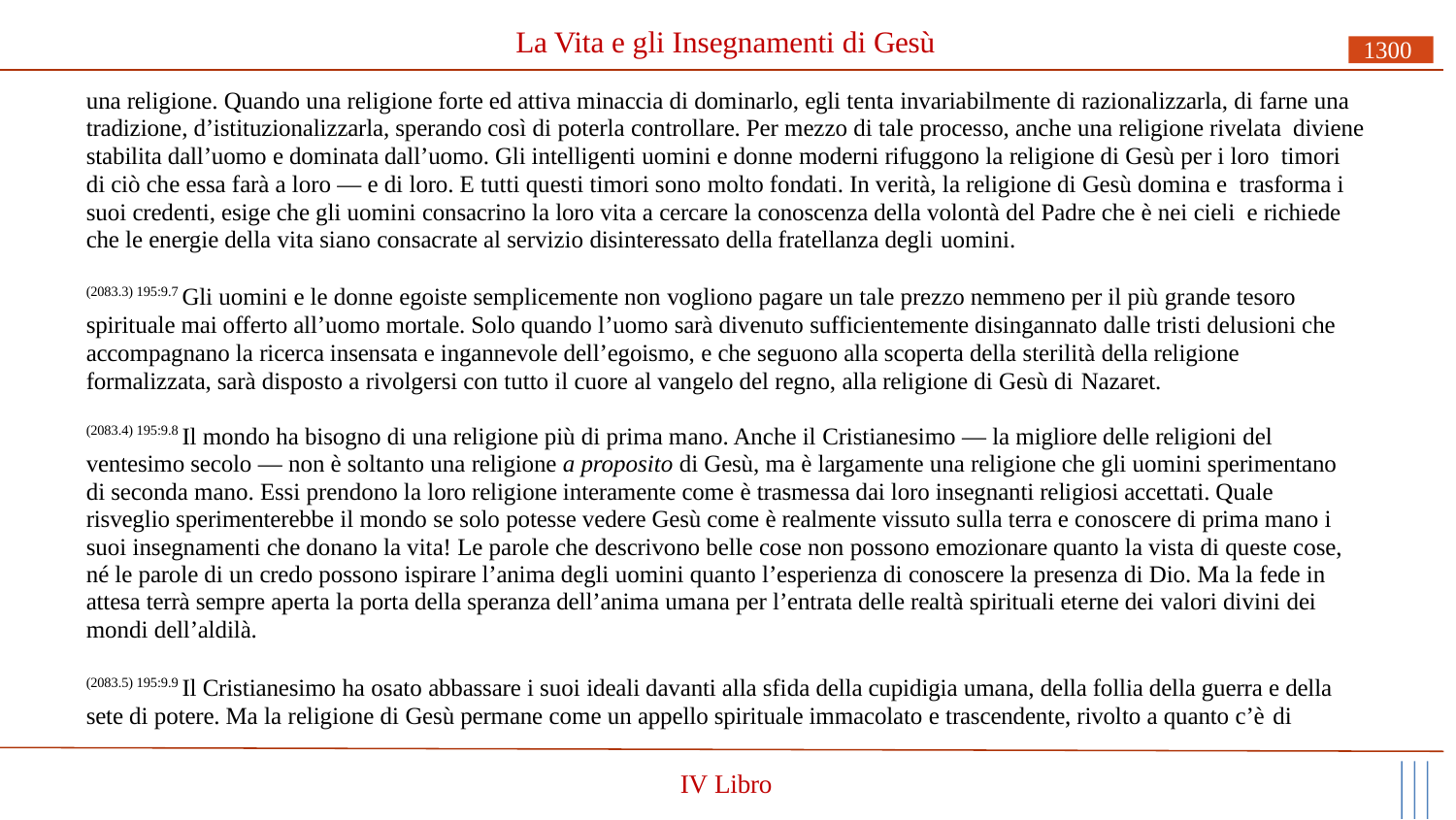

# La Vita e gli Insegnamenti di Gesù
1300

una religione. Quando una religione forte ed attiva minaccia di dominarlo, egli tenta invariabilmente di razionalizzarla, di farne una  tradizione, d’istituzionalizzarla, sperando così di poterla controllare. Per mezzo di tale processo, anche una religione rivelata  diviene stabilita dall’uomo e dominata dall’uomo. Gli intelligenti uomini e donne moderni rifuggono la religione di Gesù per i loro  timori di ciò che essa farà a loro — e di loro. E tutti questi timori sono molto fondati. In verità, la religione di Gesù domina e  trasforma i suoi credenti, esige che gli uomini consacrino la loro vita a cercare la conoscenza della volontà del Padre che è nei cieli  e richiede che le energie della vita siano consacrate al servizio disinteressato della fratellanza degli uomini.

(2083.3) 195:9.7 Gli uomini e le donne egoiste semplicemente non vogliono pagare un tale prezzo nemmeno per il più grande tesoro  spirituale mai offerto all’uomo mortale. Solo quando l’uomo sarà divenuto sufficientemente disingannato dalle tristi delusioni che  accompagnano la ricerca insensata e ingannevole dell’egoismo, e che seguono alla scoperta della sterilità della religione  formalizzata, sarà disposto a rivolgersi con tutto il cuore al vangelo del regno, alla religione di Gesù di Nazaret.

(2083.4) 195:9.8 Il mondo ha bisogno di una religione più di prima mano. Anche il Cristianesimo — la migliore delle religioni del  ventesimo secolo — non è soltanto una religione a proposito di Gesù, ma è largamente una religione che gli uomini sperimentano  di seconda mano. Essi prendono la loro religione interamente come è trasmessa dai loro insegnanti religiosi accettati. Quale  risveglio sperimenterebbe il mondo se solo potesse vedere Gesù come è realmente vissuto sulla terra e conoscere di prima mano i  suoi insegnamenti che donano la vita! Le parole che descrivono belle cose non possono emozionare quanto la vista di queste cose,  né le parole di un credo possono ispirare l’anima degli uomini quanto l’esperienza di conoscere la presenza di Dio. Ma la fede in  attesa terrà sempre aperta la porta della speranza dell’anima umana per l’entrata delle realtà spirituali eterne dei valori divini dei  mondi dell’aldilà.

(2083.5) 195:9.9 Il Cristianesimo ha osato abbassare i suoi ideali davanti alla sfida della cupidigia umana, della follia della guerra e della  sete di potere. Ma la religione di Gesù permane come un appello spirituale immacolato e trascendente, rivolto a quanto c’è di

IV Libro